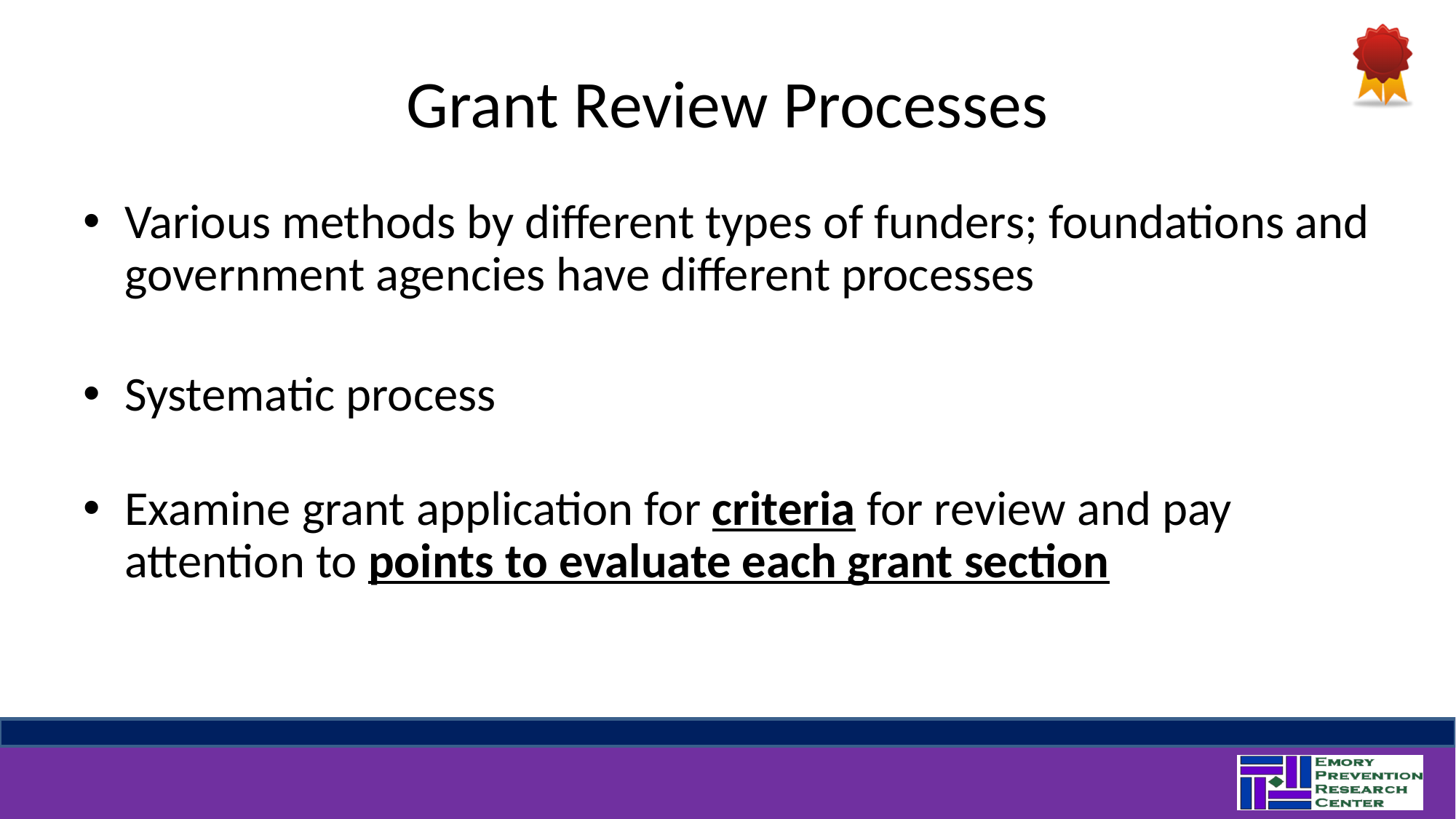

# Grant Review Processes
Various methods by different types of funders; foundations and government agencies have different processes
Systematic process
Examine grant application for criteria for review and pay attention to points to evaluate each grant section